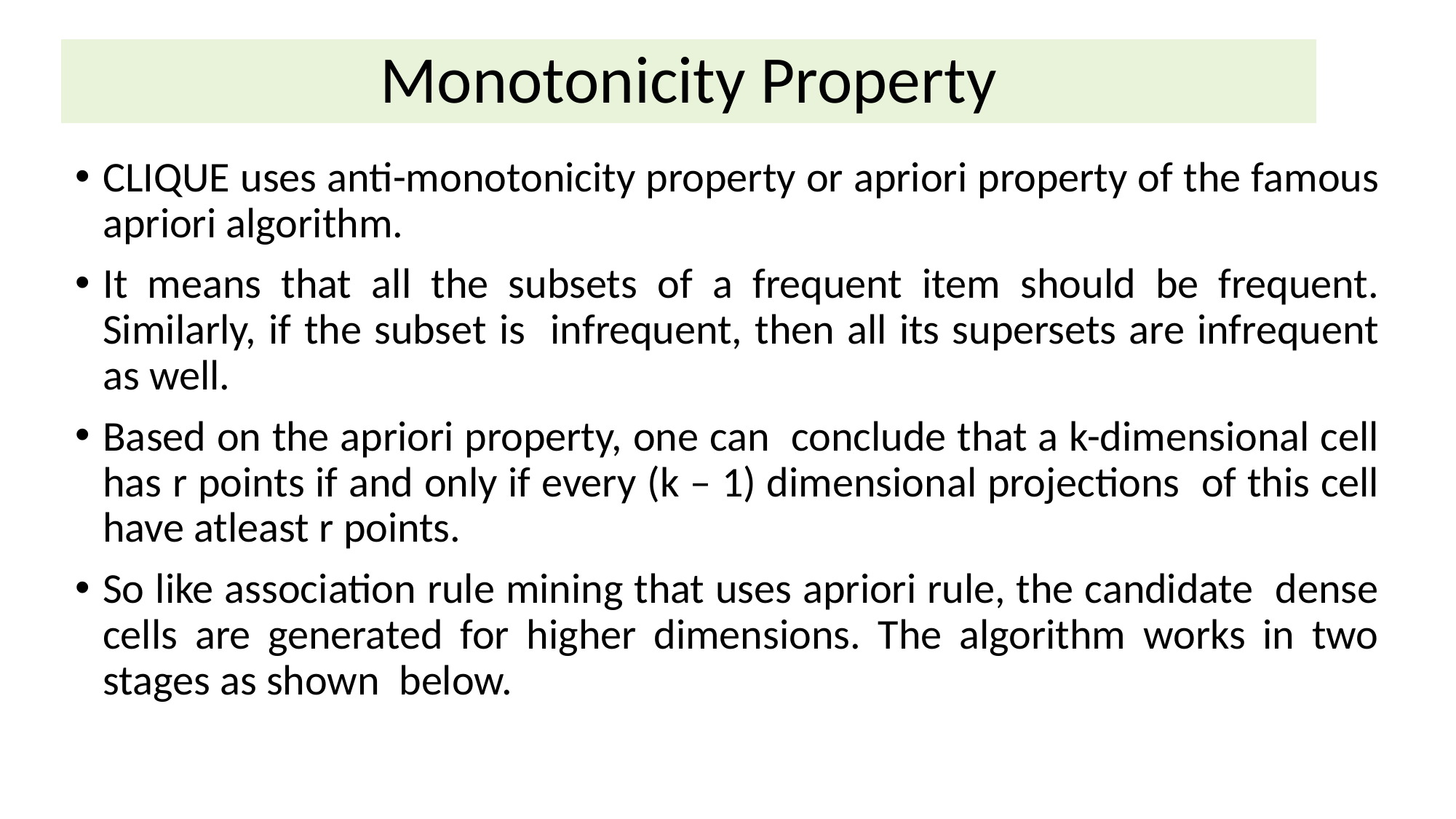

# Monotonicity Property
CLIQUE uses anti-monotonicity property or apriori property of the famous apriori algorithm.
It means that all the subsets of a frequent item should be frequent. Similarly, if the subset is  infrequent, then all its supersets are infrequent as well.
Based on the apriori property, one can  conclude that a k-dimensional cell has r points if and only if every (k – 1) dimensional projections  of this cell have atleast r points.
So like association rule mining that uses apriori rule, the candidate  dense cells are generated for higher dimensions. The algorithm works in two stages as shown  below.